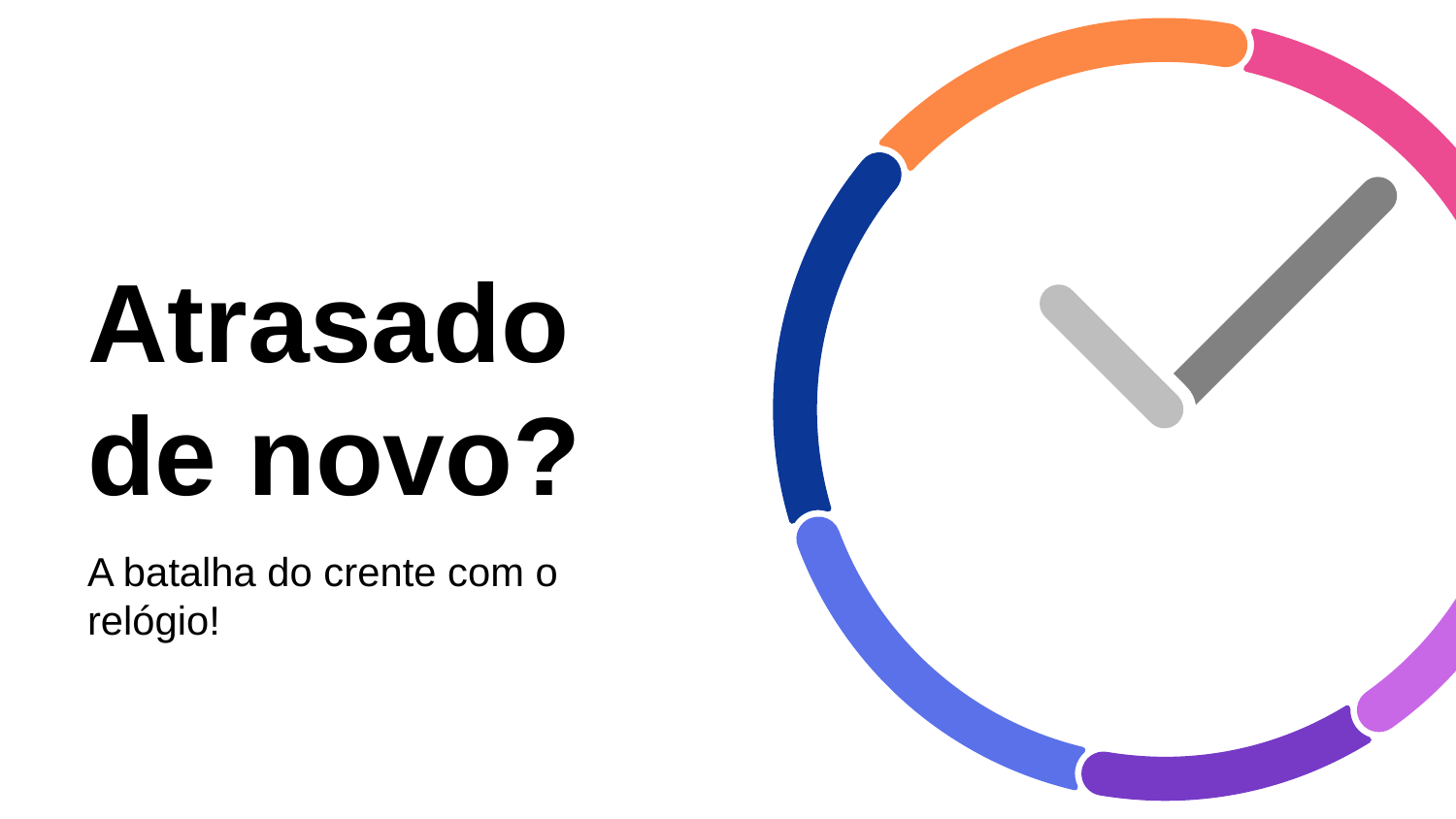

# Atrasado de novo?

A batalha do crente com o relógio!